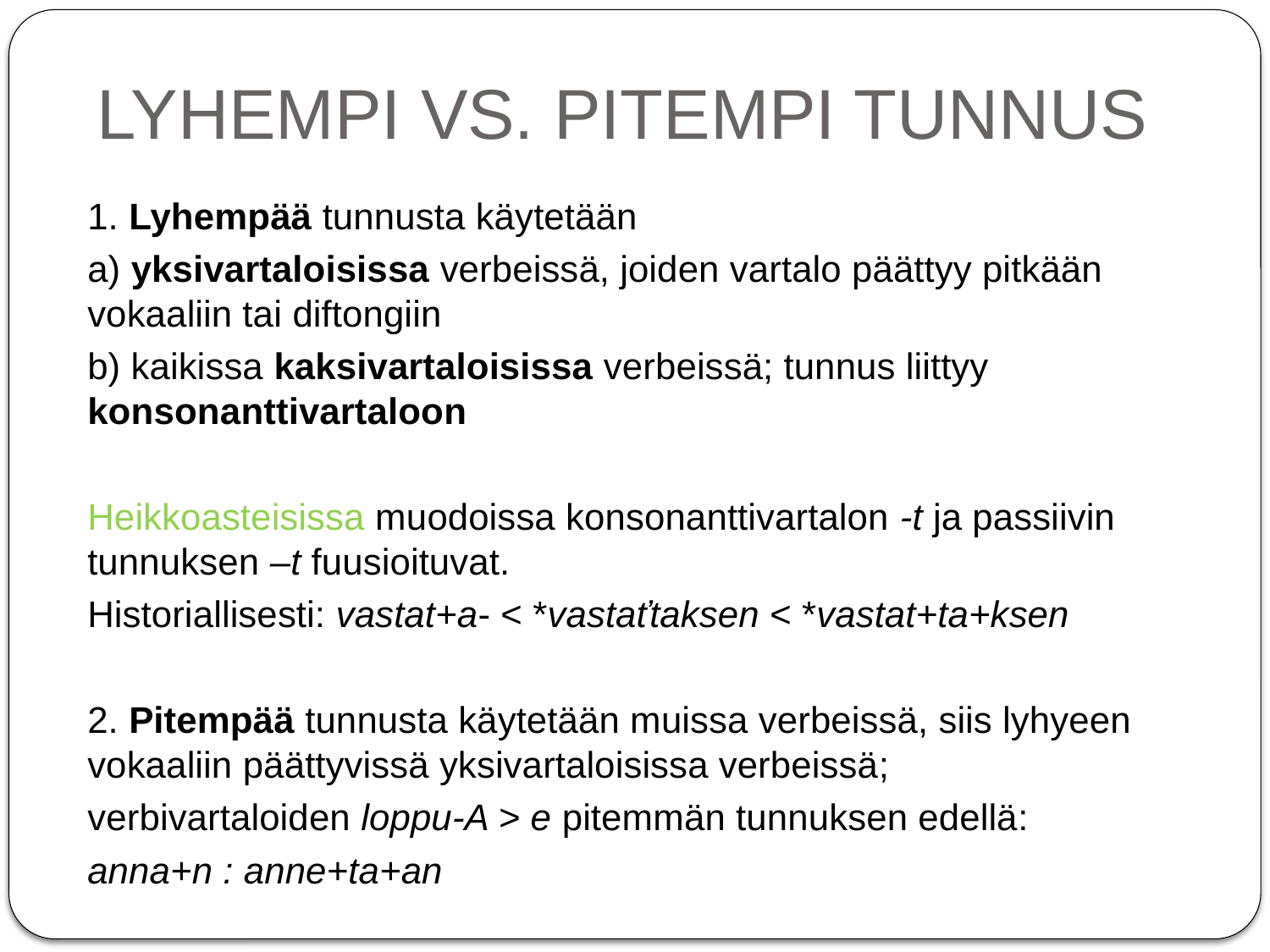

# LYHEMPI VS. PITEMPI TUNNUS
1. Lyhempää tunnusta käytetään
a) yksivartaloisissa verbeissä, joiden vartalo päättyy pitkään vokaaliin tai diftongiin
b) kaikissa kaksivartaloisissa verbeissä; tunnus liittyy konsonanttivartaloon

Heikkoasteisissa muodoissa konsonanttivartalon -t ja passiivin tunnuksen –t fuusioituvat.
Historiallisesti: vastat+a- < *vastaťtaksen < *vastat+ta+ksen

2. Pitempää tunnusta käytetään muissa verbeissä, siis lyhyeen vokaaliin päättyvissä yksivartaloisissa verbeissä;
verbivartaloiden loppu-A > e pitemmän tunnuksen edellä:
anna+n : anne+ta+an